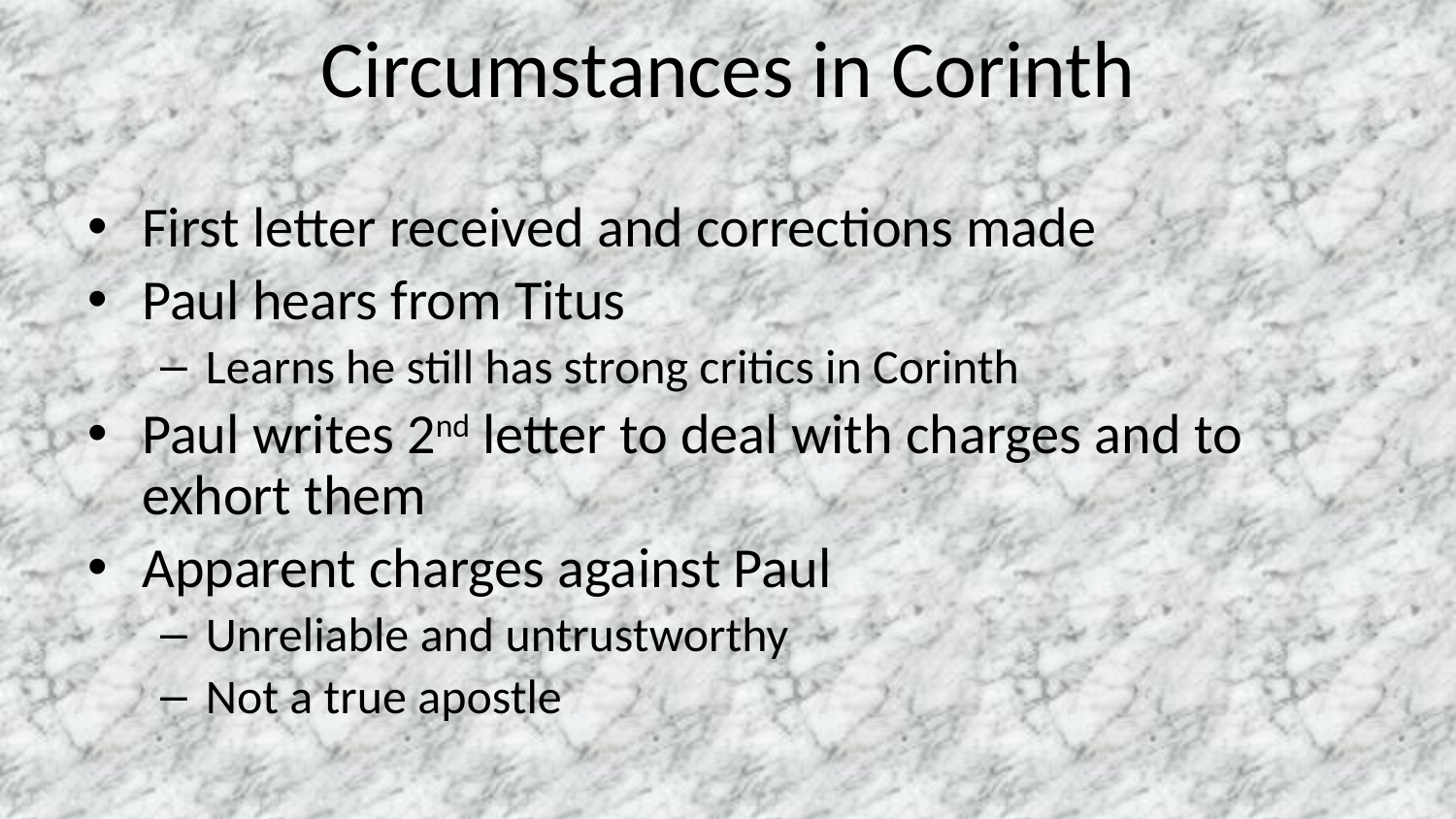

# Circumstances in Corinth
First letter received and corrections made
Paul hears from Titus
Learns he still has strong critics in Corinth
Paul writes 2nd letter to deal with charges and to exhort them
Apparent charges against Paul
Unreliable and untrustworthy
Not a true apostle